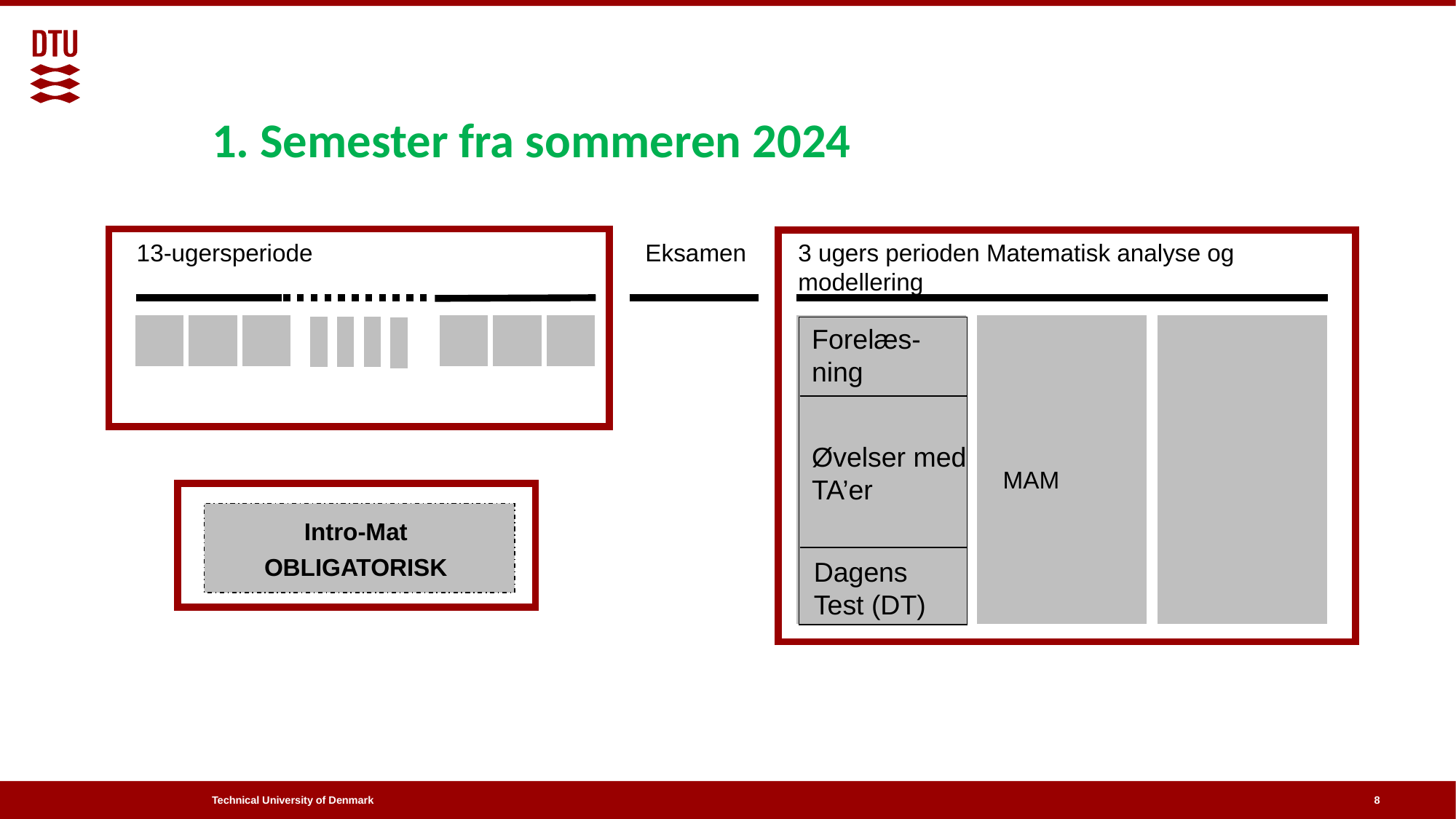

# 1. Semester fra sommeren 2024

13-ugersperiode
3 ugers perioden Matematisk analyse og modellering
Eksamen

Forelæs-ning
Øvelser med TA’er
Dagens Test (DT)

MAM

Intro-Mat
OBLIGATORISK
8